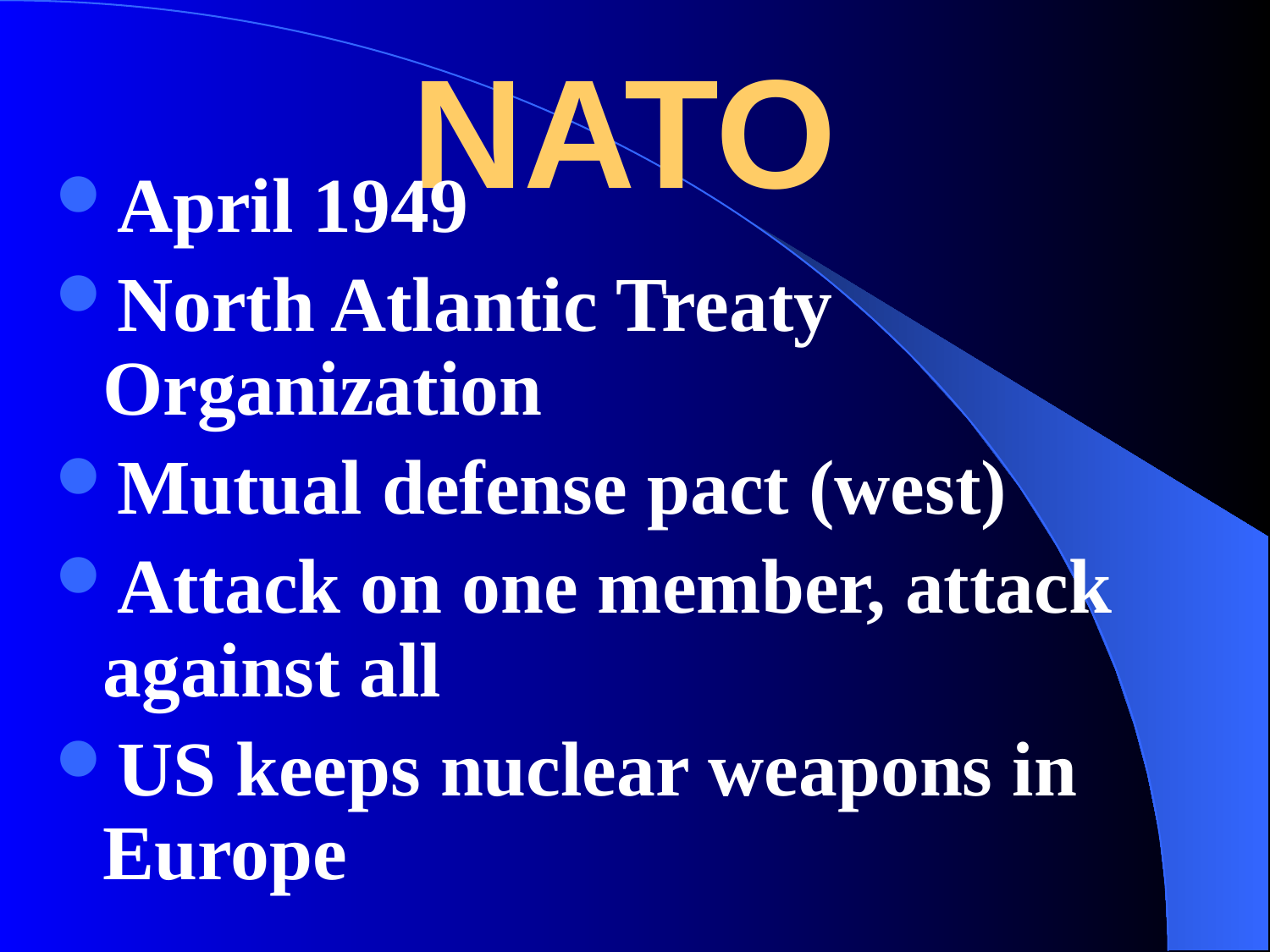

# NATO
April 1949
North Atlantic Treaty Organization
Mutual defense pact (west)
Attack on one member, attack against all
US keeps nuclear weapons in Europe